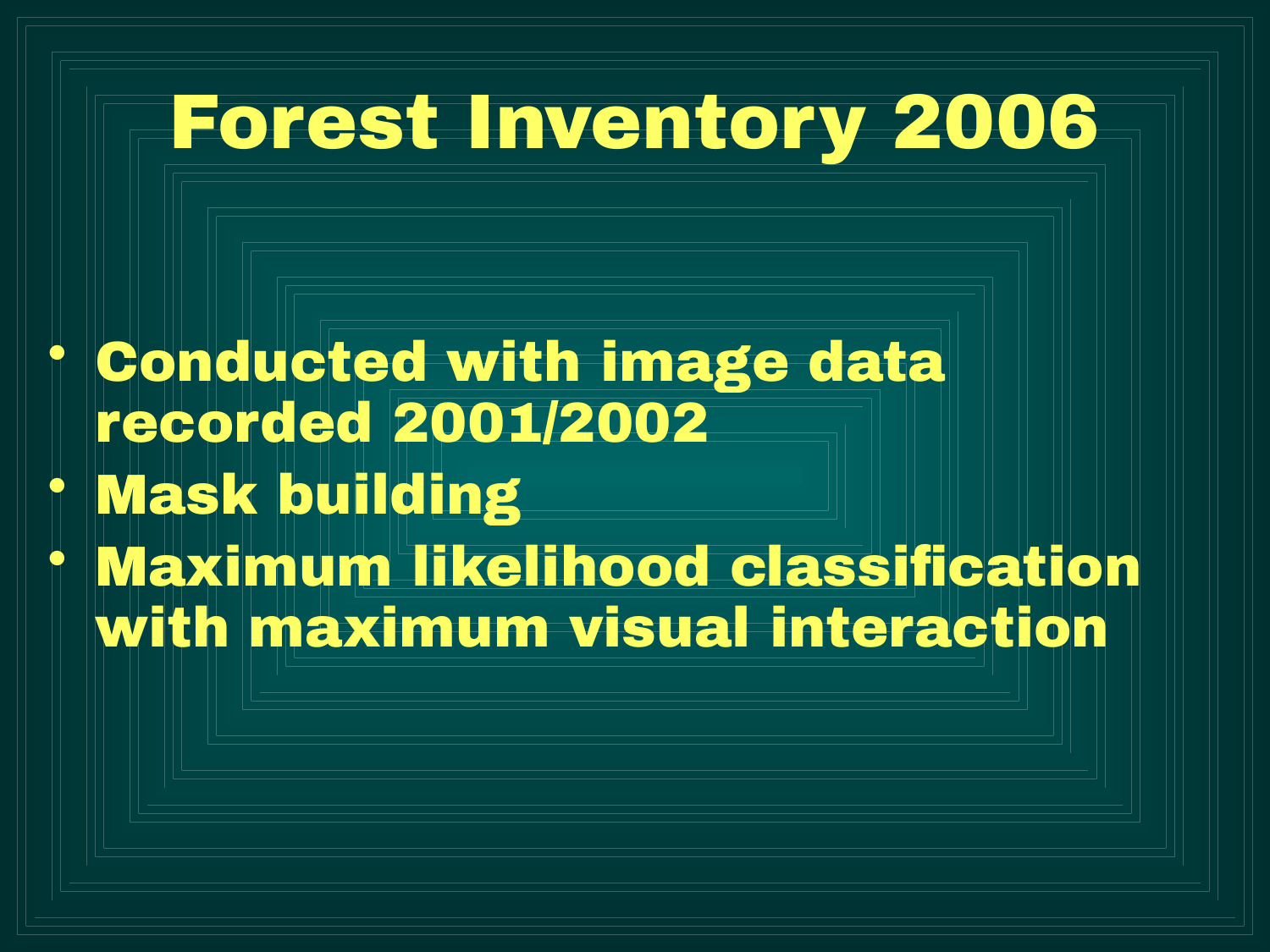

# Forest Inventory 2006
Conducted with image data recorded 2001/2002
Mask building
Maximum likelihood classification with maximum visual interaction